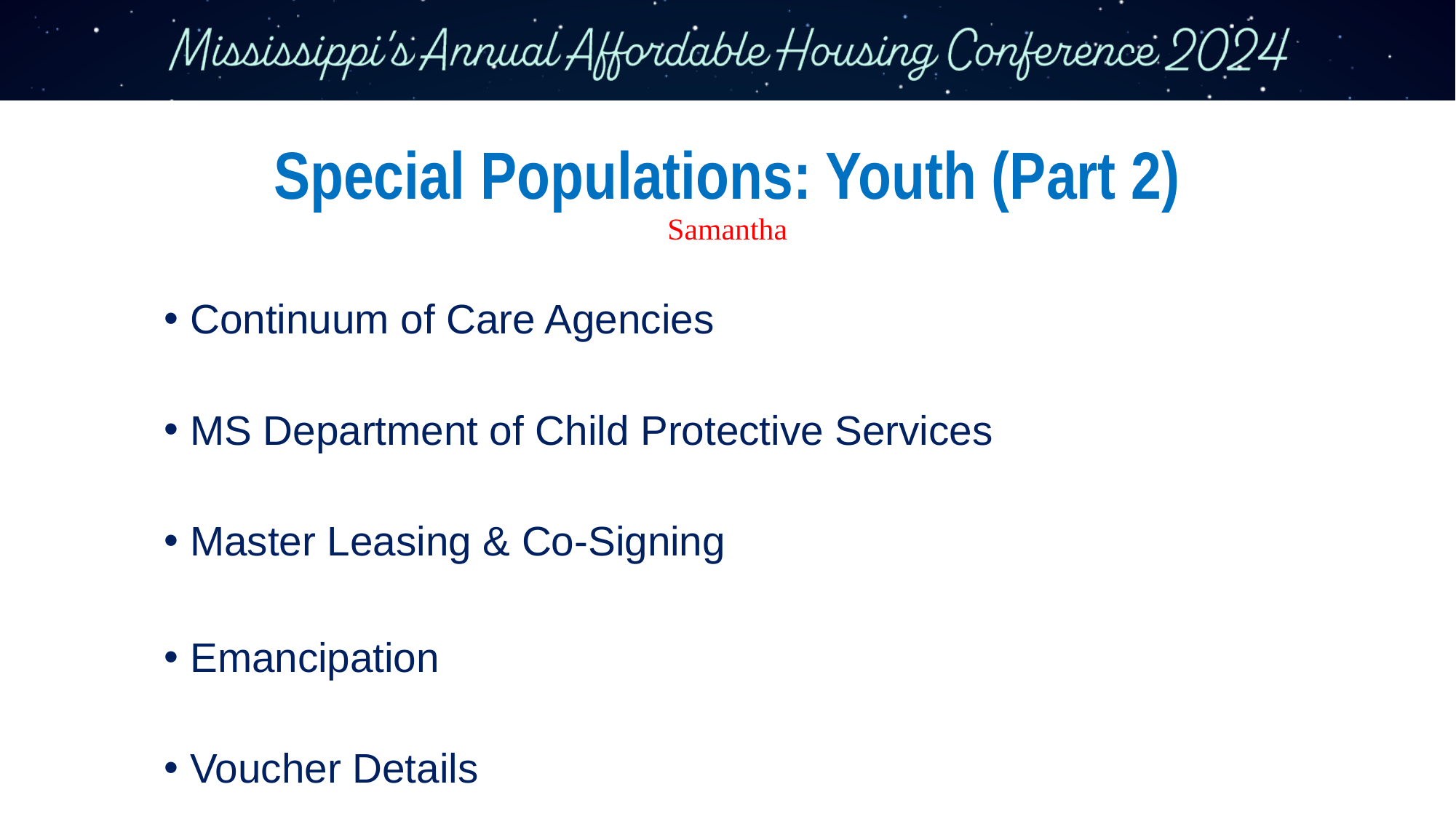

# Special Populations: Youth (Part 2) Samantha
Continuum of Care Agencies

MS Department of Child Protective Services

Master Leasing & Co-Signing

Emancipation

Voucher Details